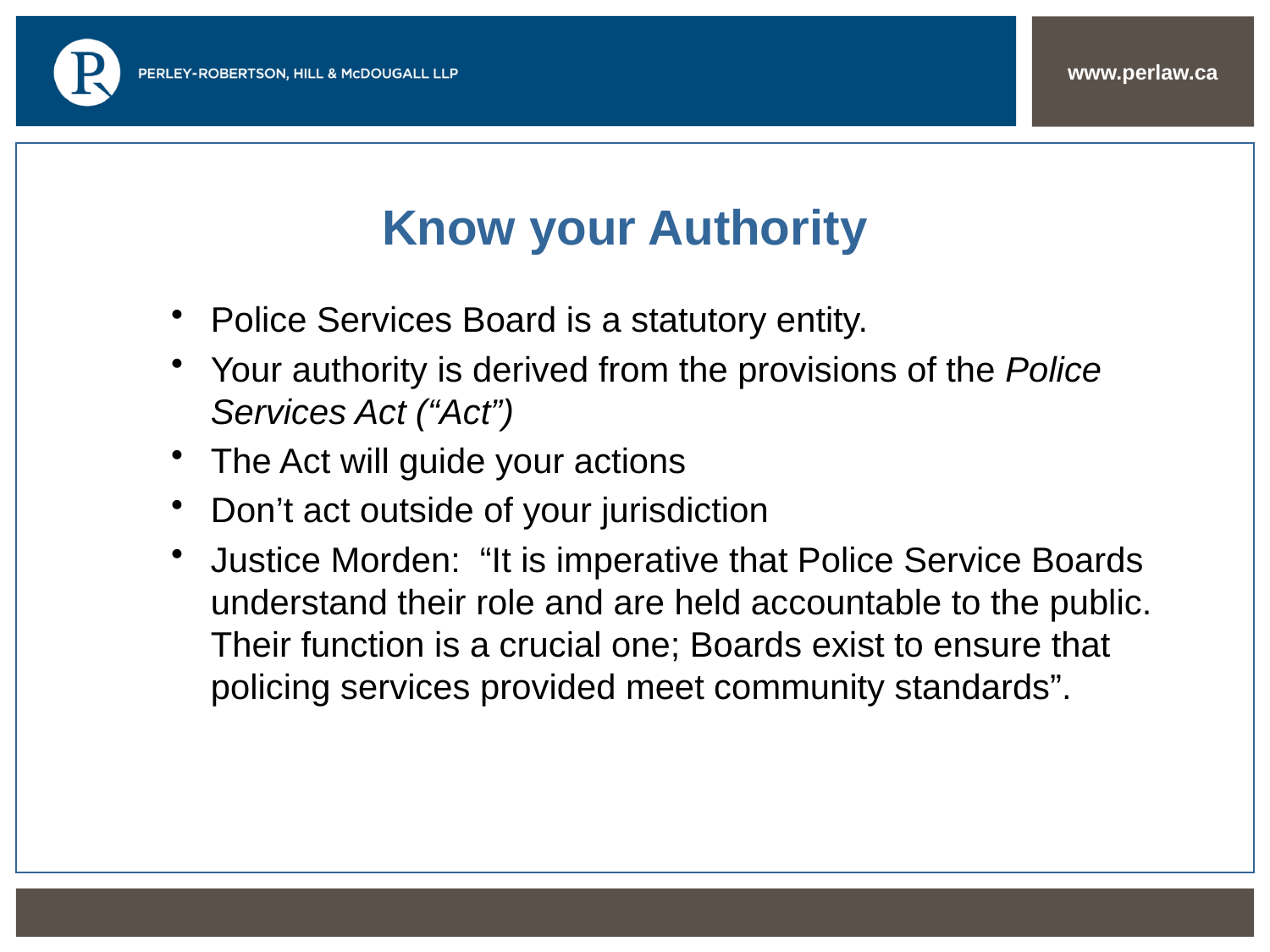

# Know your Authority
Police Services Board is a statutory entity.
Your authority is derived from the provisions of the Police Services Act (“Act”)
The Act will guide your actions
Don’t act outside of your jurisdiction
Justice Morden:  “It is imperative that Police Service Boards understand their role and are held accountable to the public. Their function is a crucial one; Boards exist to ensure that policing services provided meet community standards”.